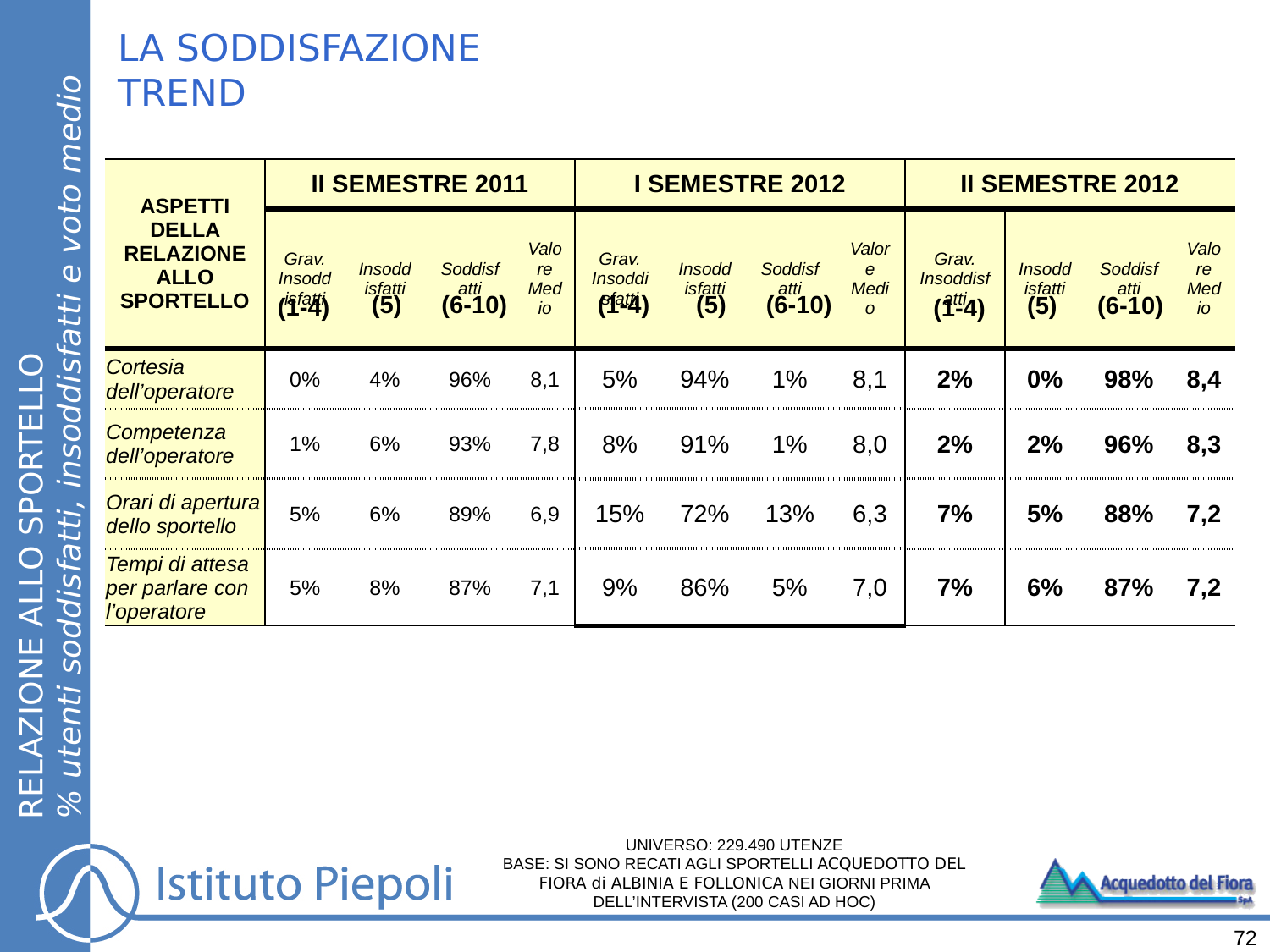

LA SODDISFAZIONE
TREND
(*) Item non indagati nel primo semestre 2011
| ASPETTI DELLA RELAZIONE ALLO SPORTELLO | II SEMESTRE 2011 |  |  |  | I SEMESTRE 2012 |  |  |  | II SEMESTRE 2012 |  |  |  |
| --- | --- | --- | --- | --- | --- | --- | --- | --- | --- | --- | --- | --- |
|  | Grav. Insoddisfatti | Insoddisfatti | Soddisfatti | Valore Medio | Grav. Insoddisfatti | Insoddisfatti | Soddisfatti | Valore Medio | Grav. Insoddisfatti | Insoddisfatti | Soddisfatti | Valore Medio |
| Cortesia dell’operatore | 0% | 4% | 96% | 8,1 | 5% | 94% | 1% | 8,1 | 2% | 0% | 98% | 8,4 |
| Competenza dell’operatore | 1% | 6% | 93% | 7,8 | 8% | 91% | 1% | 8,0 | 2% | 2% | 96% | 8,3 |
| Orari di apertura dello sportello | 5% | 6% | 89% | 6,9 | 15% | 72% | 13% | 6,3 | 7% | 5% | 88% | 7,2 |
| Tempi di attesa per parlare con l’operatore | 5% | 8% | 87% | 7,1 | 9% | 86% | 5% | 7,0 | 7% | 6% | 87% | 7,2 |
(5)
(6-10)
(1-4)
(5)
(6-10)
(5)
(6-10)
(1-4)
(1-4)
RELAZIONE ALLO SPORTELLO
% utenti soddisfatti, insoddisfatti e voto medio
UNIVERSO: 229.490 UTENZE
BASE: SI SONO RECATI AGLI SPORTELLI ACQUEDOTTO DEL FIORA di ALBINIA E FOLLONICA NEI GIORNI PRIMA DELL’INTERVISTA (200 CASI AD HOC)

72